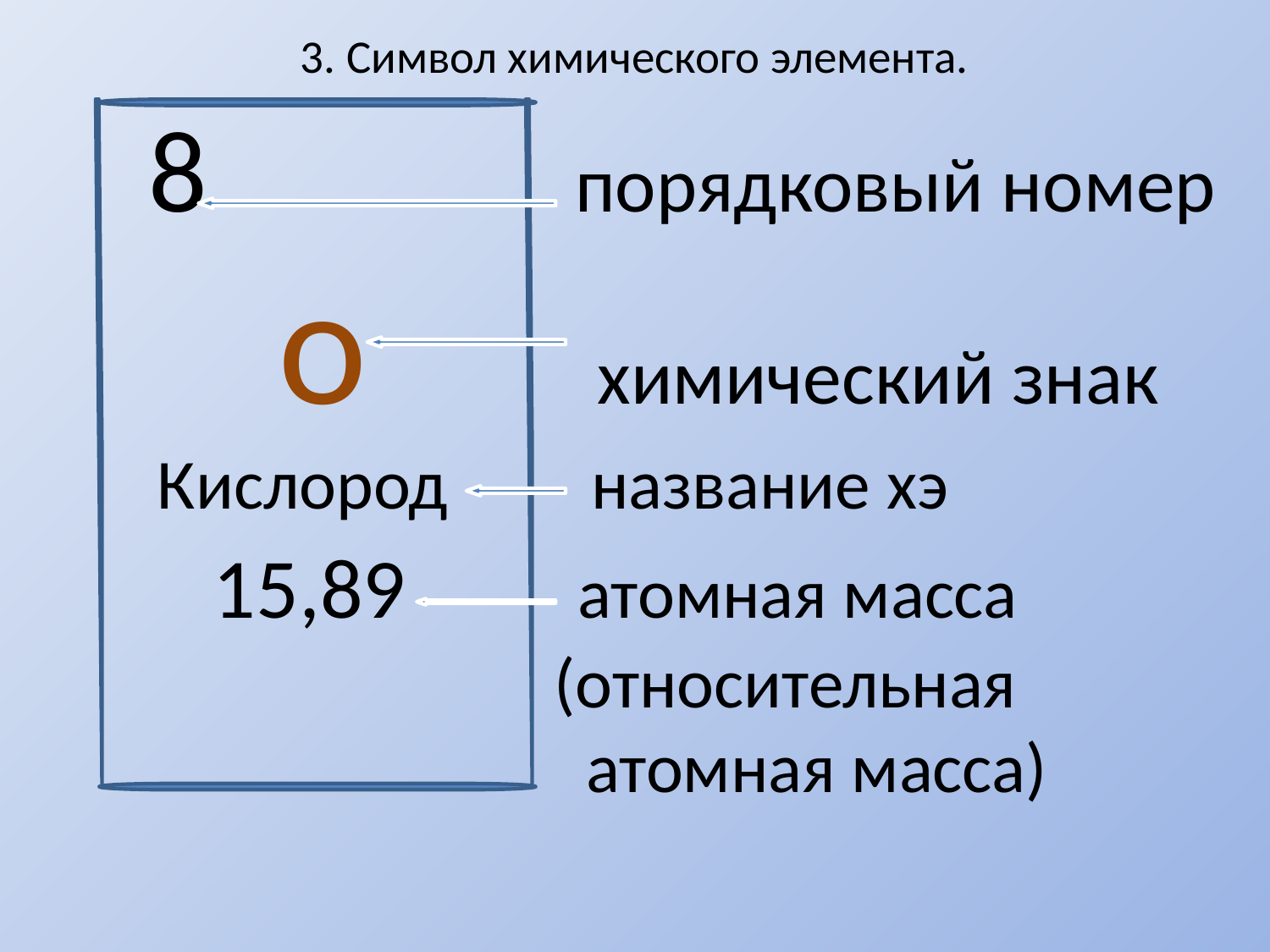

# 3. Символ химического элемента.
    8              порядковый номер
          о      химический знак
      Кислород         название хэ
       15,89         атомная масса
                               (относительная
                                 атомная масса)